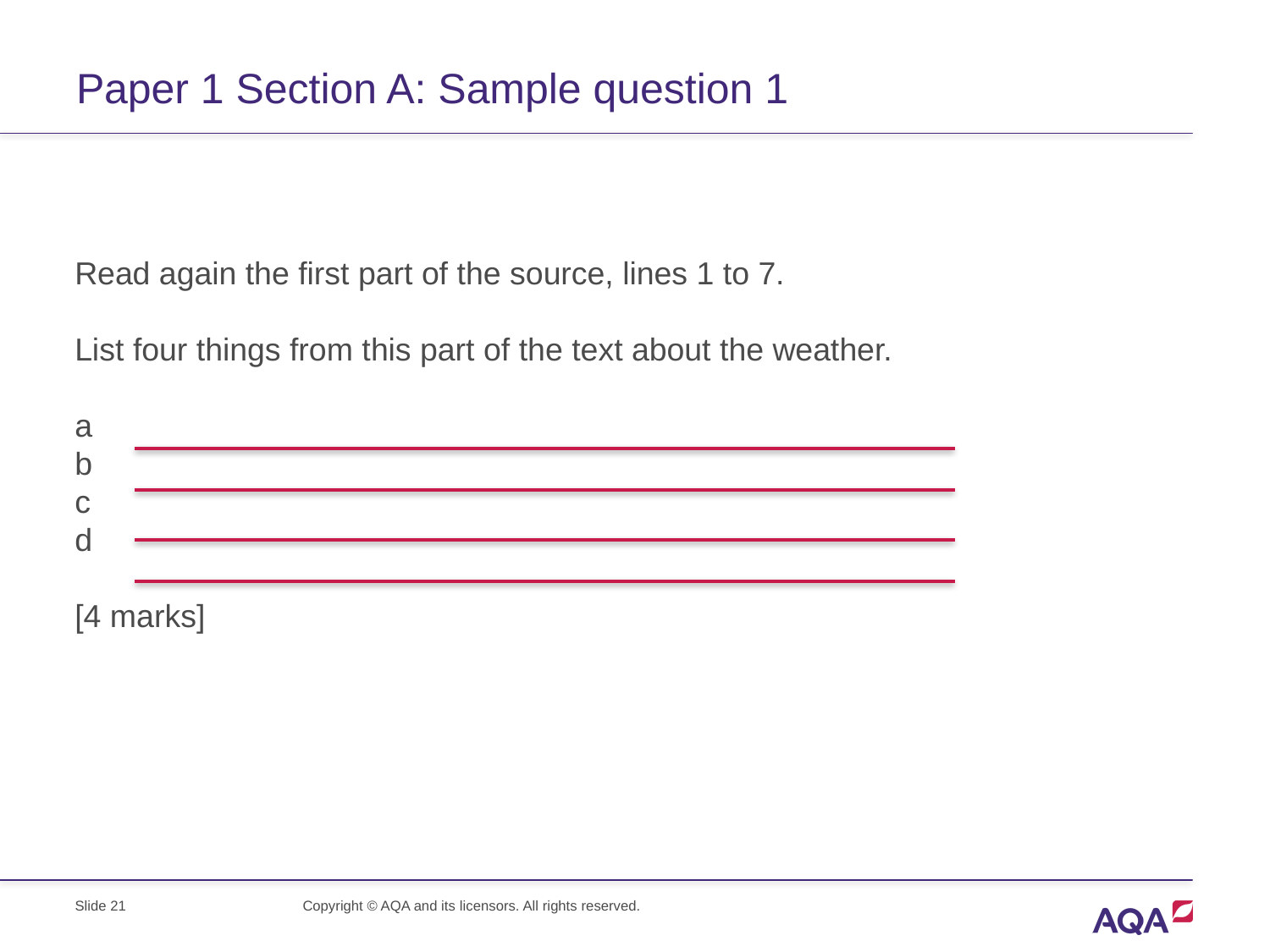

# Paper 1 Section A: Sample question 1
Read again the first part of the source, lines 1 to 7.

List four things from this part of the text about the weather.

a
b
c
d

[4 marks]
Slide 21
Copyright © AQA and its licensors. All rights reserved.